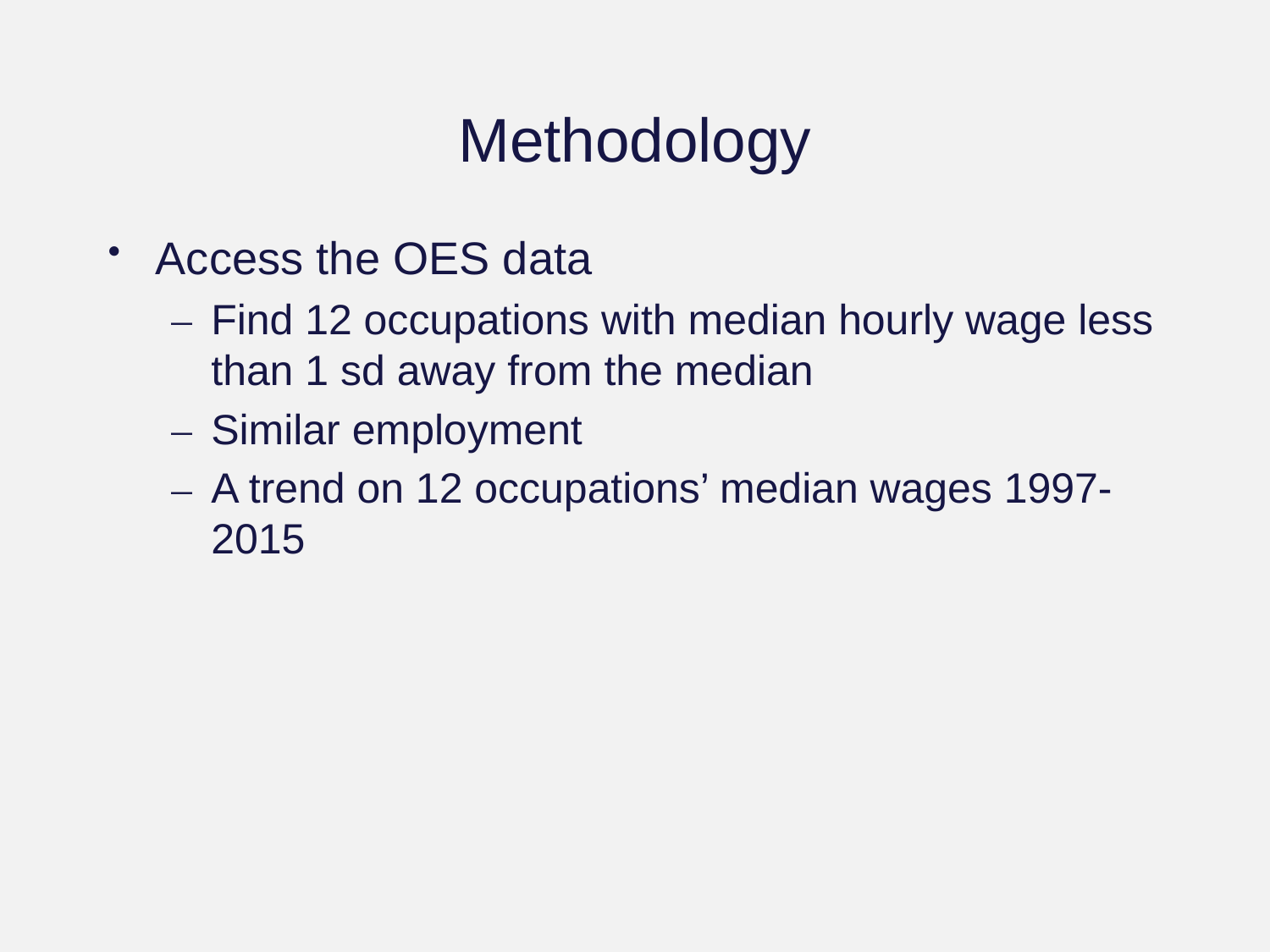

# Methodology
Access the OES data
Find 12 occupations with median hourly wage less than 1 sd away from the median
Similar employment
A trend on 12 occupations’ median wages 1997-2015